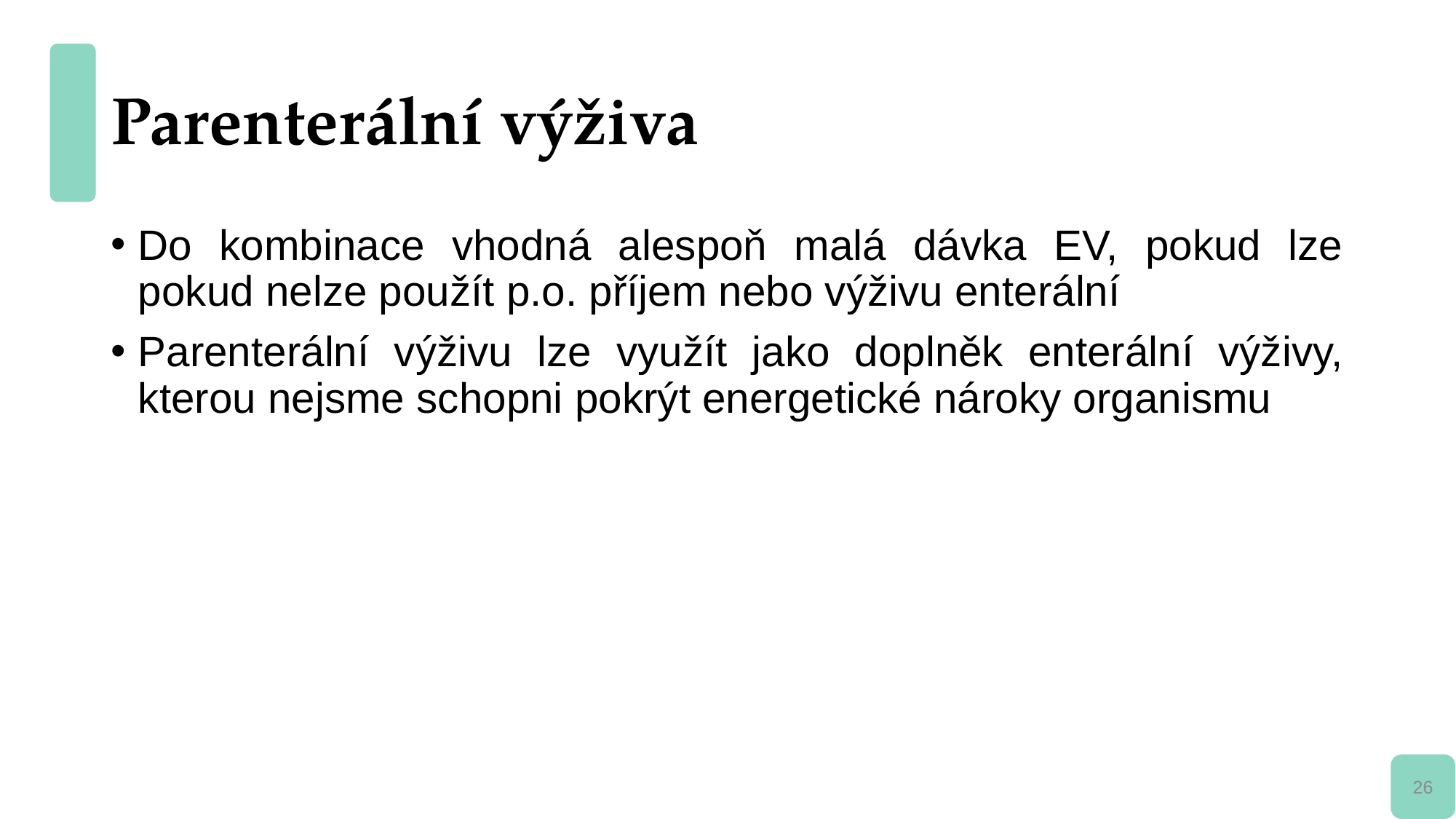

# Parenterální výživa
Do kombinace vhodná alespoň malá dávka EV, pokud lze pokud nelze použít p.o. příjem nebo výživu enterální
Parenterální výživu lze využít jako doplněk enterální výživy, kterou nejsme schopni pokrýt energetické nároky organismu

26